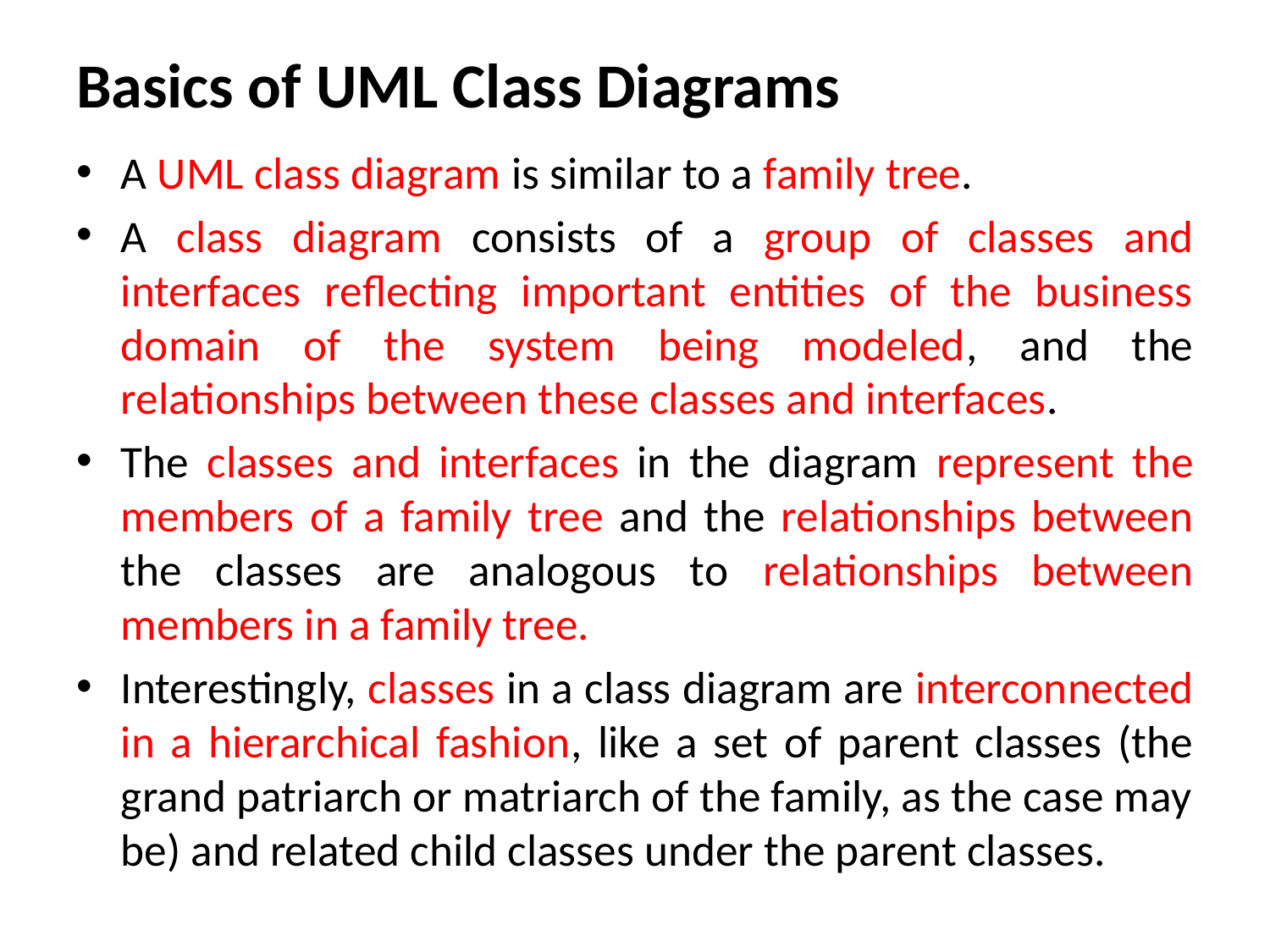

# Basics of UML Class Diagrams
A UML class diagram is similar to a family tree.
A class diagram consists of a group of classes and interfaces reflecting important entities of the business domain of the system being modeled, and the relationships between these classes and interfaces.
The classes and interfaces in the diagram represent the members of a family tree and the relationships between the classes are analogous to relationships between members in a family tree.
Interestingly, classes in a class diagram are interconnected in a hierarchical fashion, like a set of parent classes (the grand patriarch or matriarch of the family, as the case may be) and related child classes under the parent classes.